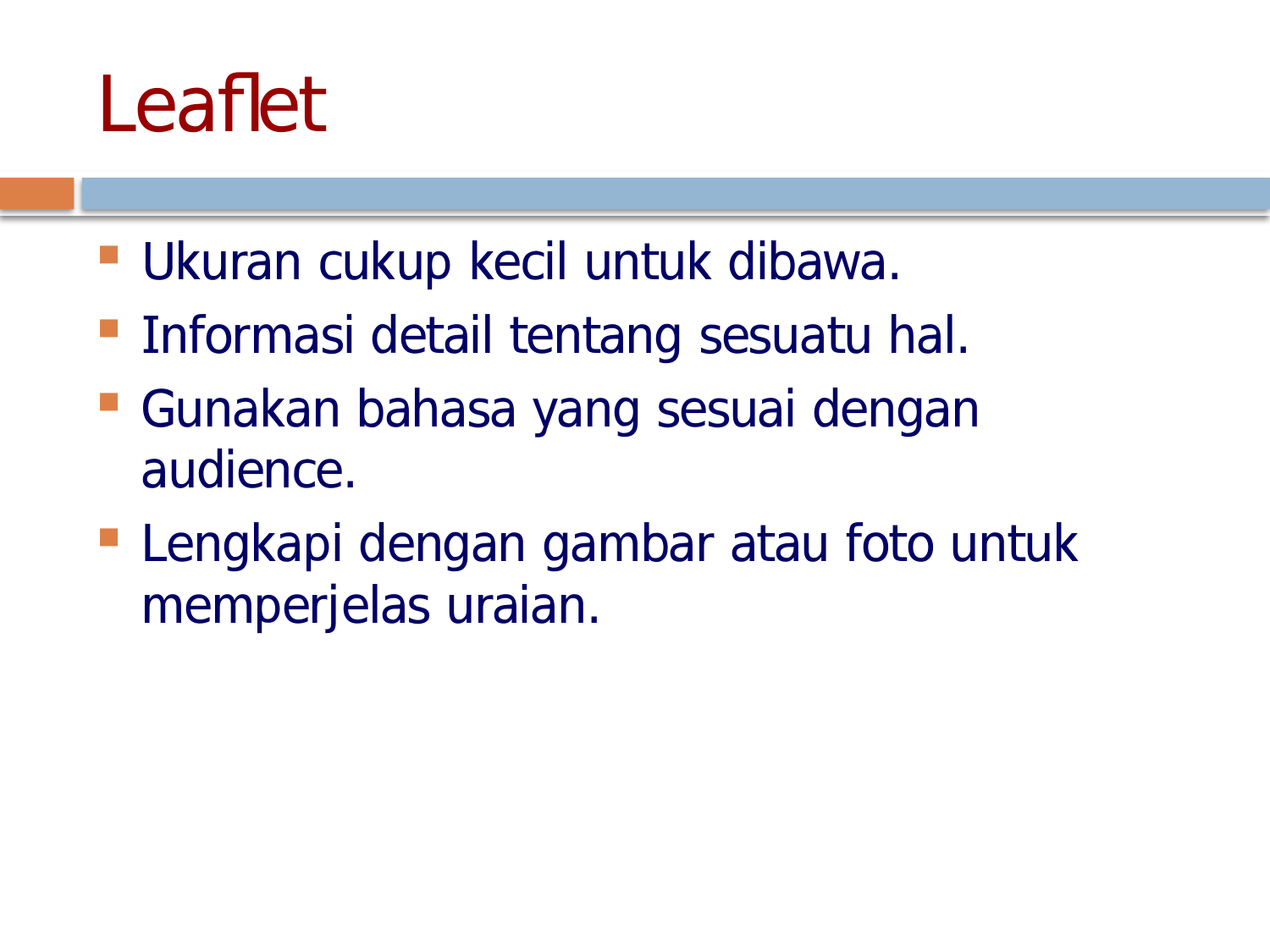

# Leaflet
Ukuran cukup kecil untuk dibawa.
Informasi detail tentang sesuatu hal.
Gunakan bahasa yang sesuai dengan audience.
Lengkapi dengan gambar atau foto untuk memperjelas uraian.